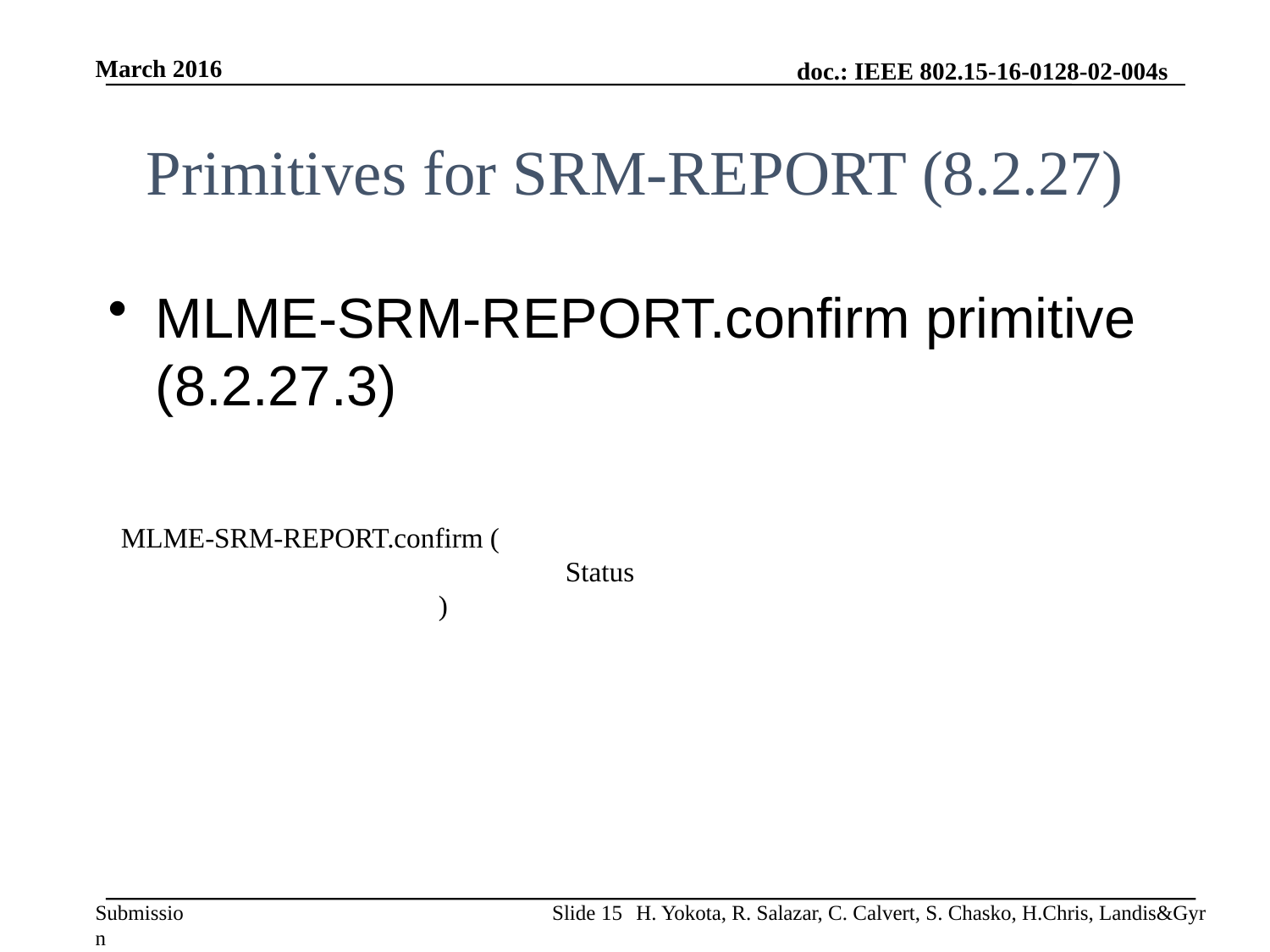

March 2016
# Primitives for SRM-REPORT (8.2.27)
MLME-SRM-REPORT.confirm primitive (8.2.27.3)
MLME-SRM-REPORT.confirm (
	Status
	)
Slide 15
H. Yokota, R. Salazar, C. Calvert, S. Chasko, H.Chris, Landis&Gyr